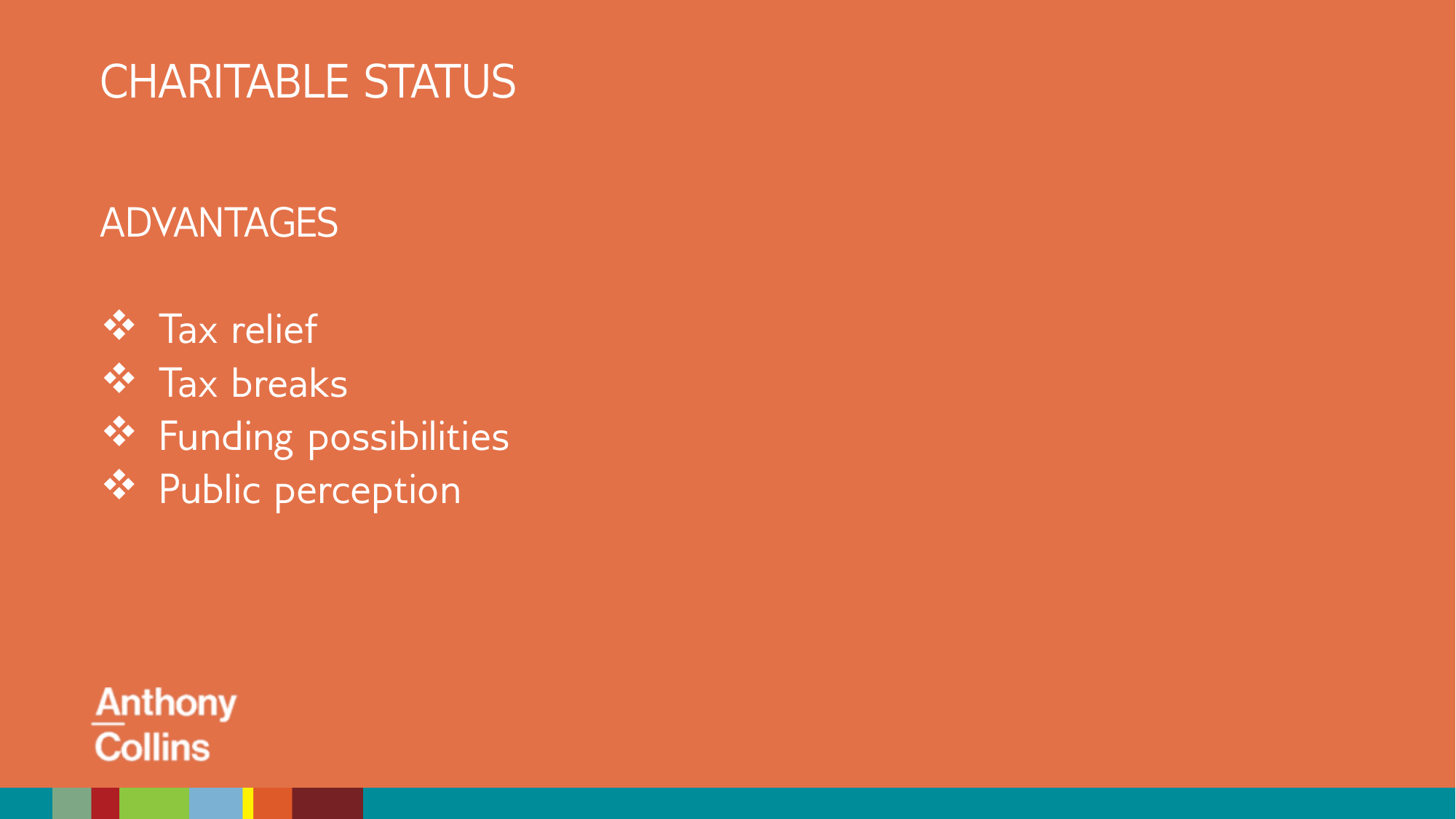

CHARITABLE STATUS
ADVANTAGES

Tax relief
Tax breaks
Funding possibilities
Public perception